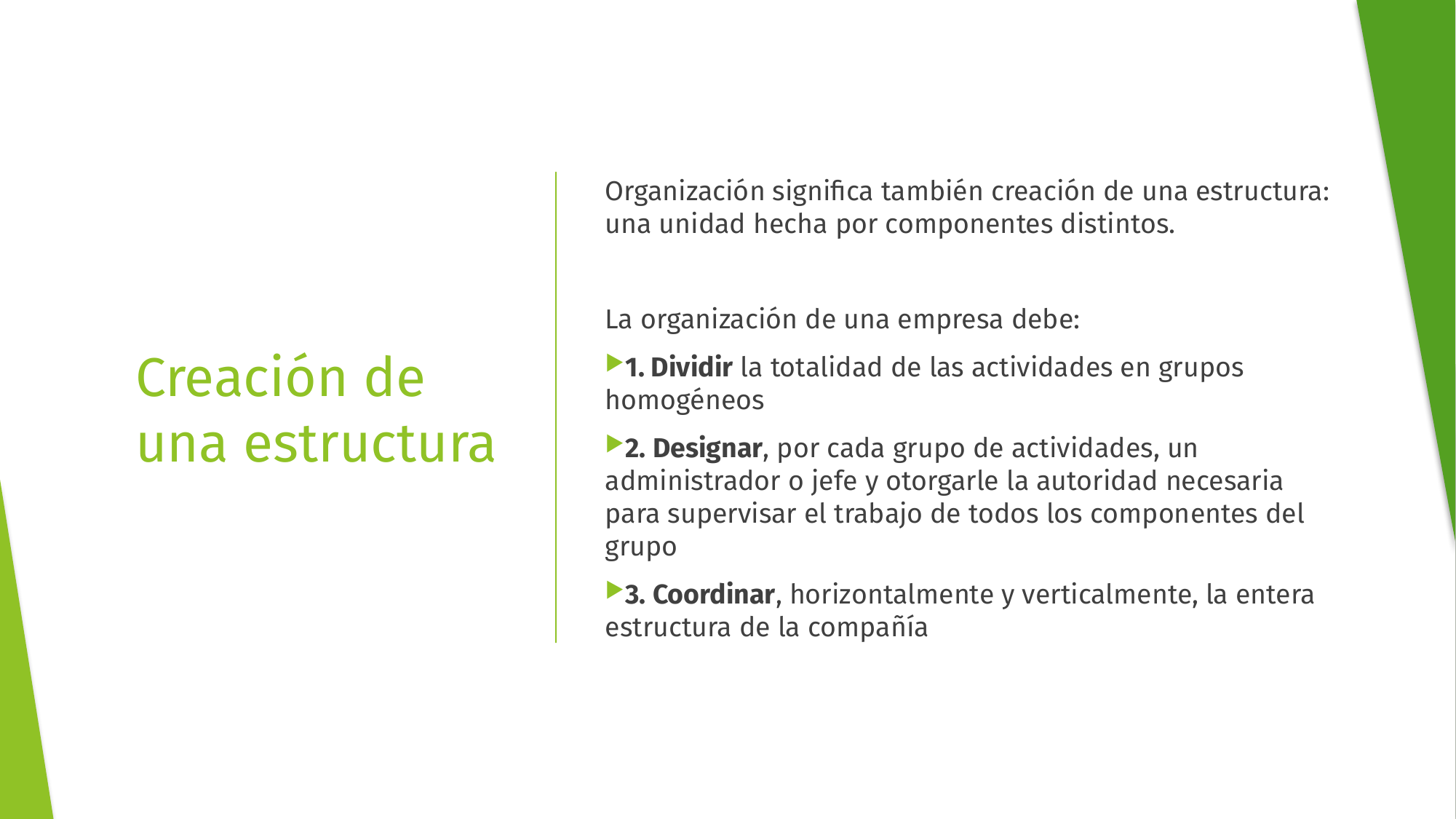

Organización significa también creación de una estructura: una unidad hecha por componentes distintos.

La organización de una empresa debe:
1. Dividir la totalidad de las actividades en grupos  homogéneos
2. Designar, por cada grupo de actividades, un administrador o jefe y otorgarle la autoridad necesaria para supervisar el trabajo de todos los componentes del grupo
3. Coordinar, horizontalmente y verticalmente, la entera estructura de la compañía
Creación de una estructura